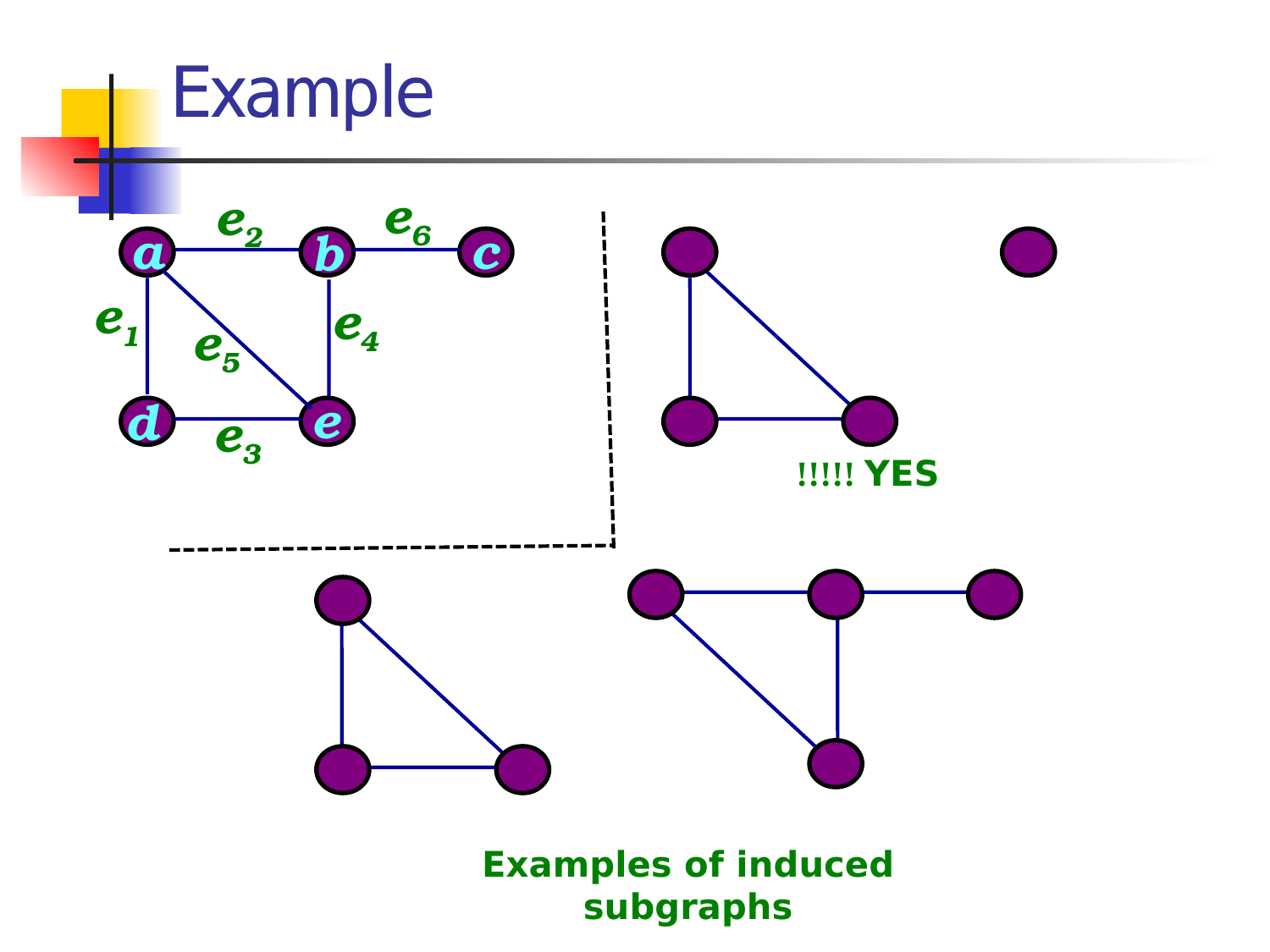

# Example
e6
e2
a

c

b

e1
e4
e5
e

d

e3

YES !!!!!

Examples of induced subgraphs